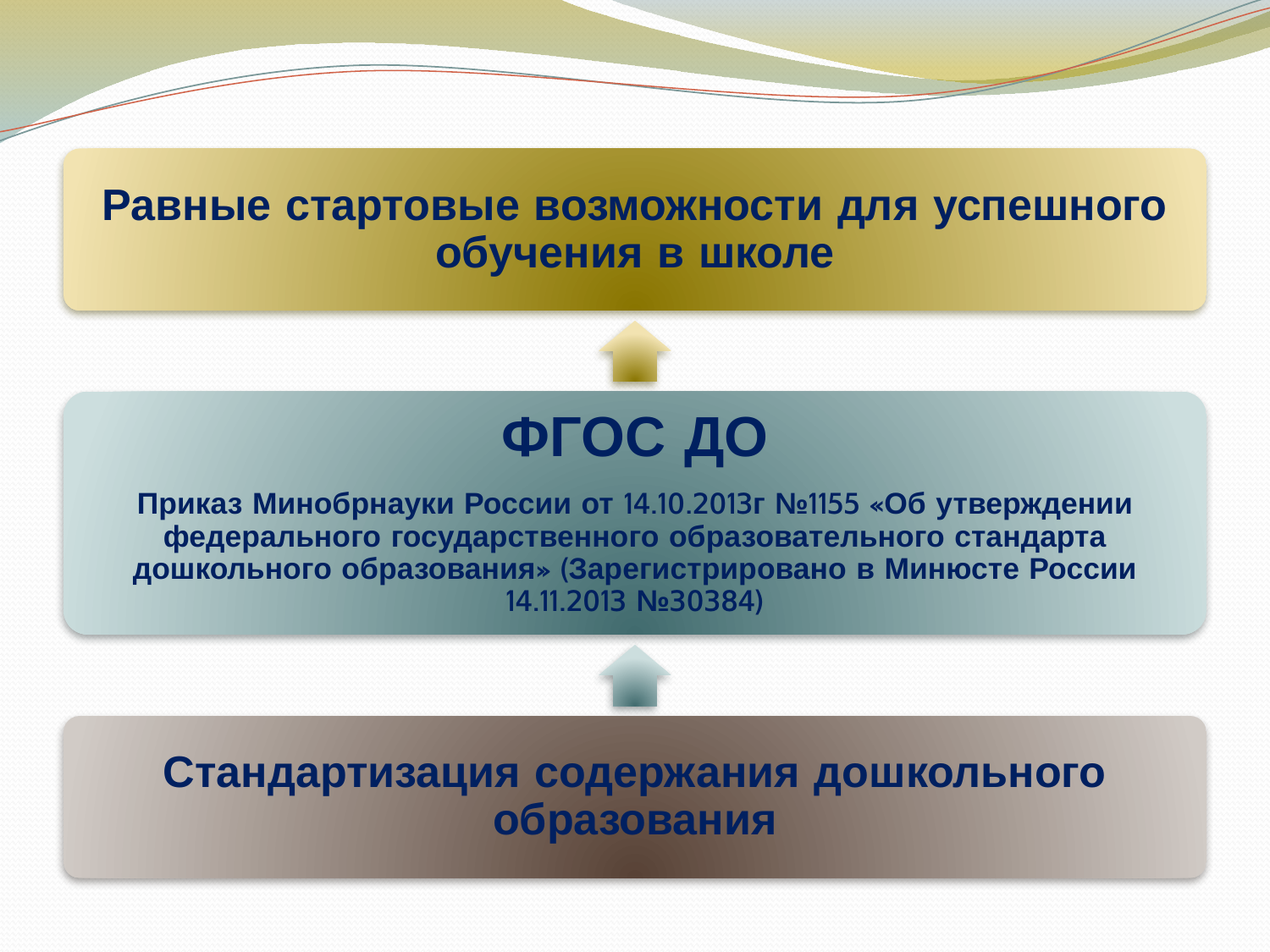

#
Равные стартовые возможности для успешного обучения в школе

ФГОС ДО
Приказ Минобрнауки России от 14.10.2013г №1155 «Об утверждении федерального государственного образовательного стандарта дошкольного образования» (Зарегистрировано в Минюсте России 14.11.2013 №30384)

Стандартизация содержания дошкольного образования